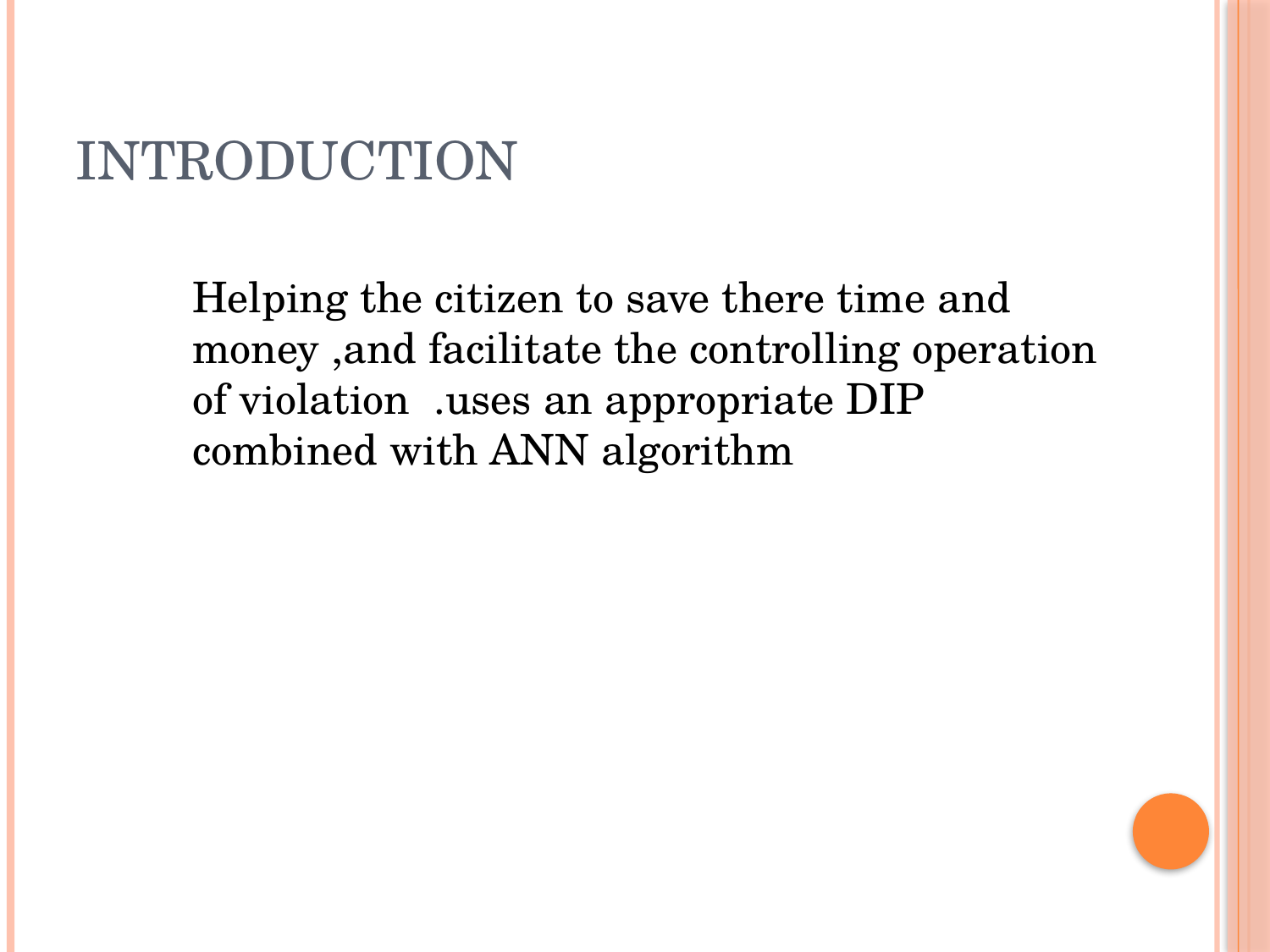

# Introduction
Helping the citizen to save there time and money ,and facilitate the controlling operation of violation  .uses an appropriate DIP combined with ANN algorithm